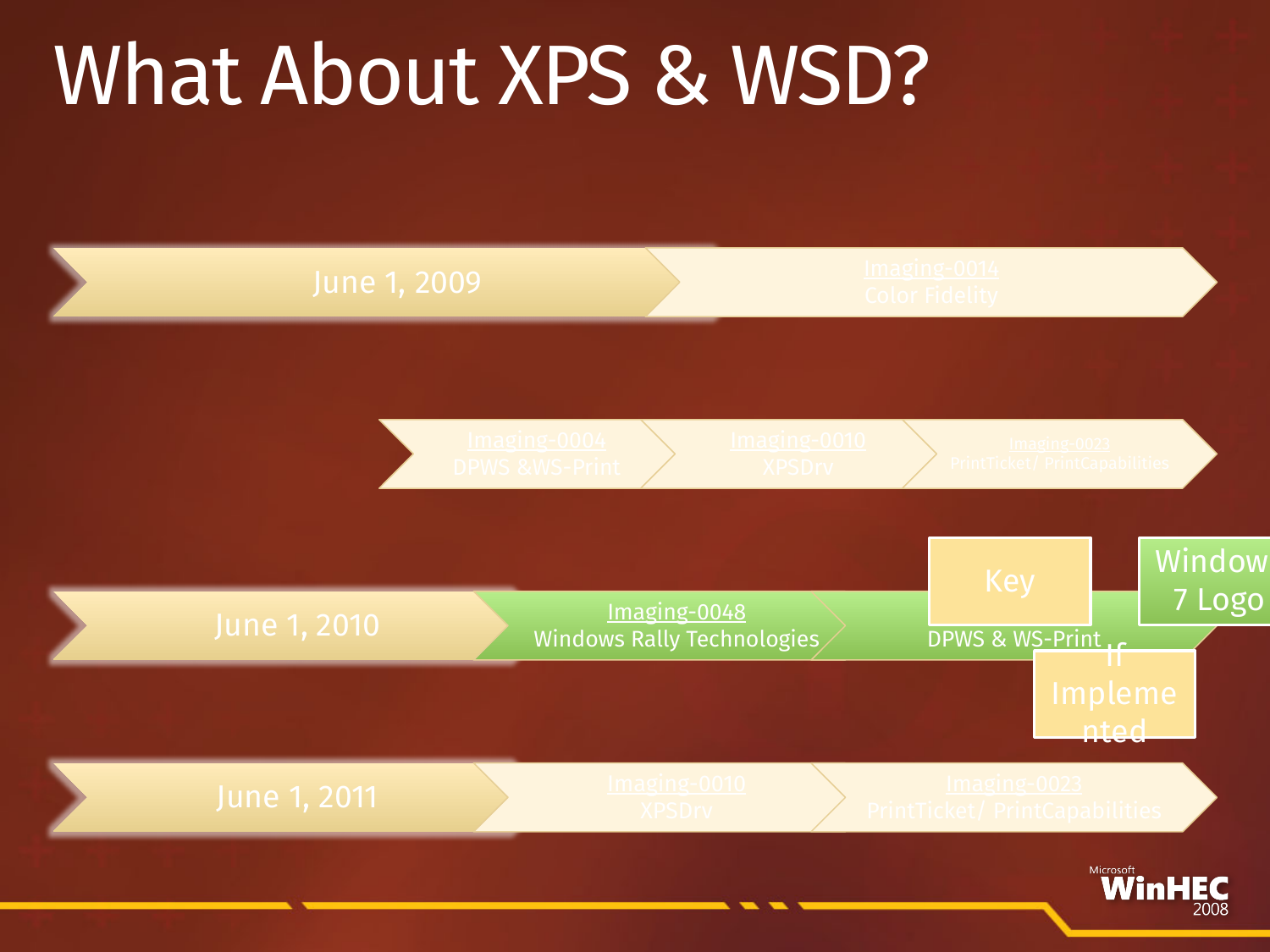

# What About XPS & WSD?
June 1, 2009
Imaging-0048
Windows Rally Technologies
Imaging-0004
DPWS & WS-Print
June 1, 2011
Imaging-0010
XPSDrv
Imaging-0023
PrintTicket/ PrintCapabilities
Imaging-0014
Color Fidelity
Imaging-0004
DPWS &WS-Print
Imaging-0010
XPSDrv
Imaging-0023
PrintTicket/ PrintCapabilities
June 1, 2010
Key
If Implemented
Windows 7 Logo